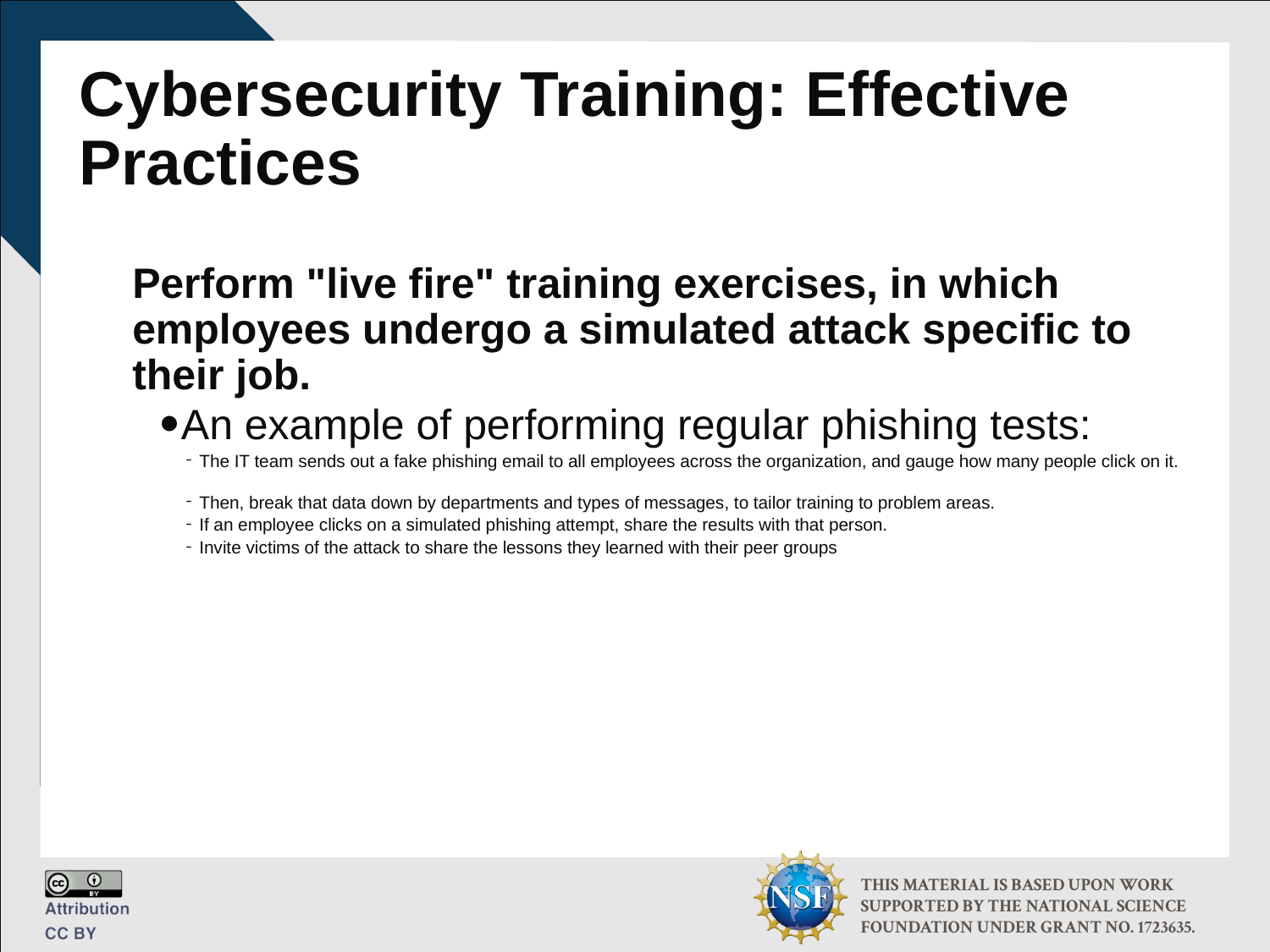

# Cybersecurity Training: Effective Practices
Perform "live fire" training exercises, in which employees undergo a simulated attack specific to their job.
An example of performing regular phishing tests:
The IT team sends out a fake phishing email to all employees across the organization, and gauge how many people click on it.
Then, break that data down by departments and types of messages, to tailor training to problem areas.
If an employee clicks on a simulated phishing attempt, share the results with that person.
Invite victims of the attack to share the lessons they learned with their peer groups